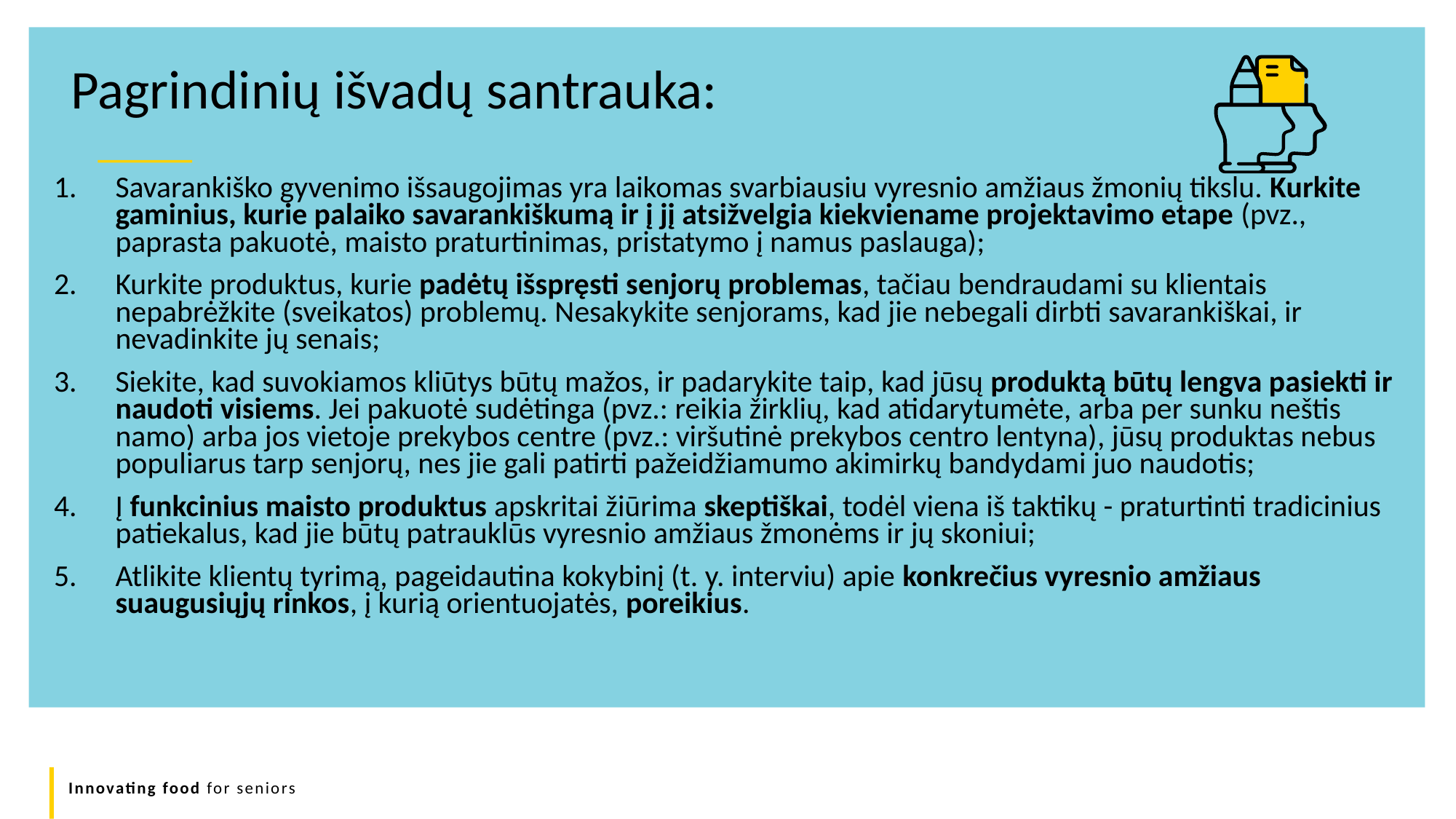

Pagrindinių išvadų santrauka:
Savarankiško gyvenimo išsaugojimas yra laikomas svarbiausiu vyresnio amžiaus žmonių tikslu. Kurkite gaminius, kurie palaiko savarankiškumą ir į jį atsižvelgia kiekviename projektavimo etape (pvz., paprasta pakuotė, maisto praturtinimas, pristatymo į namus paslauga);
Kurkite produktus, kurie padėtų išspręsti senjorų problemas, tačiau bendraudami su klientais nepabrėžkite (sveikatos) problemų. Nesakykite senjorams, kad jie nebegali dirbti savarankiškai, ir nevadinkite jų senais;
Siekite, kad suvokiamos kliūtys būtų mažos, ir padarykite taip, kad jūsų produktą būtų lengva pasiekti ir naudoti visiems. Jei pakuotė sudėtinga (pvz.: reikia žirklių, kad atidarytumėte, arba per sunku neštis namo) arba jos vietoje prekybos centre (pvz.: viršutinė prekybos centro lentyna), jūsų produktas nebus populiarus tarp senjorų, nes jie gali patirti pažeidžiamumo akimirkų bandydami juo naudotis;
Į funkcinius maisto produktus apskritai žiūrima skeptiškai, todėl viena iš taktikų - praturtinti tradicinius patiekalus, kad jie būtų patrauklūs vyresnio amžiaus žmonėms ir jų skoniui;
Atlikite klientų tyrimą, pageidautina kokybinį (t. y. interviu) apie konkrečius vyresnio amžiaus suaugusiųjų rinkos, į kurią orientuojatės, poreikius.